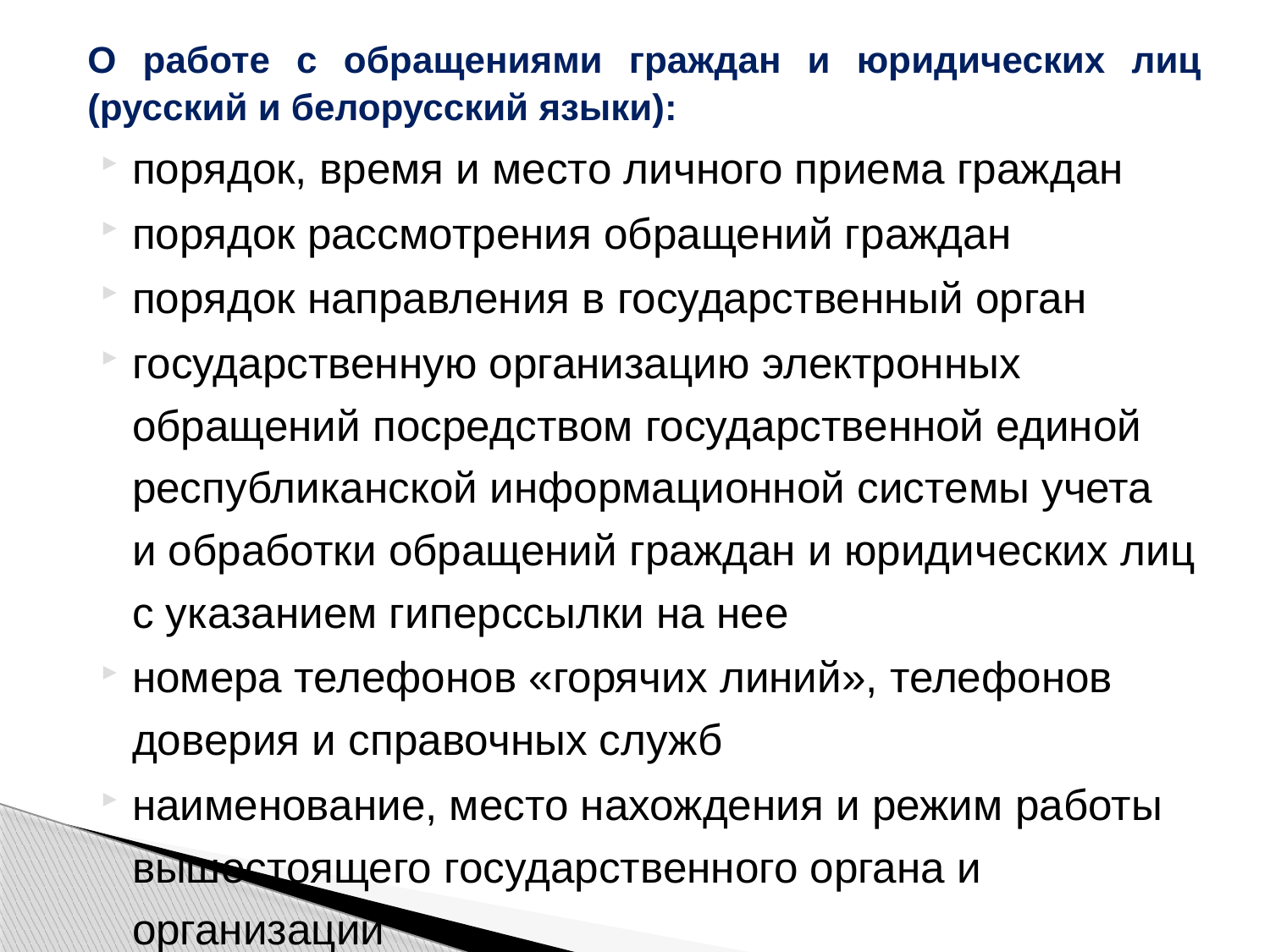

О работе с обращениями граждан и юридических лиц (русский и белорусский языки):
порядок, время и место личного приема граждан
порядок рассмотрения обращений граждан
порядок направления в государственный орган
государственную организацию электронных обращений посредством государственной единой республиканской информационной системы учета и обработки обращений граждан и юридических лиц с указанием гиперссылки на нее
номера телефонов «горячих линий», телефонов доверия и справочных служб
наименование, место нахождения и режим работы вышестоящего государственного органа и организации